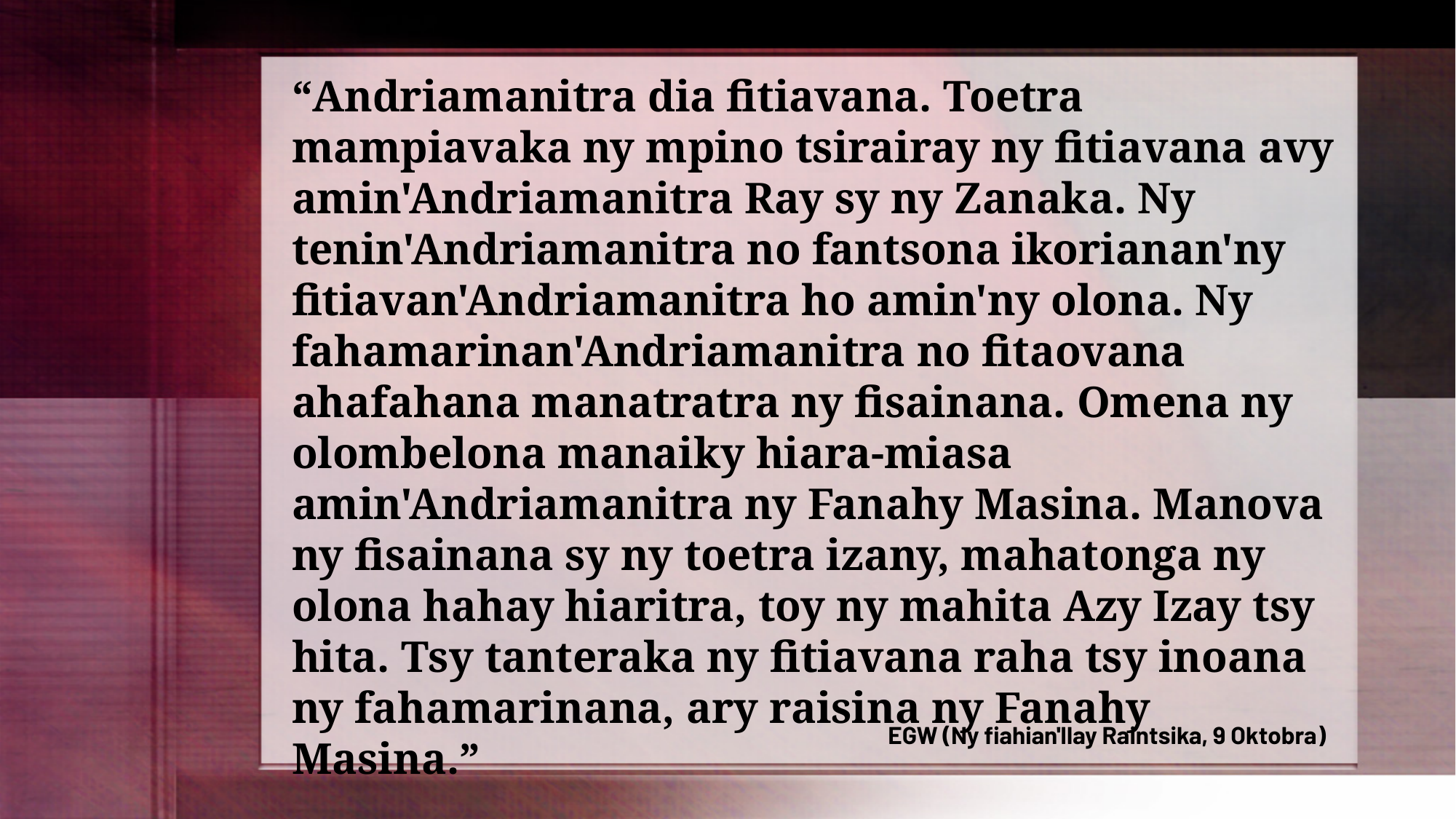

“Andriamanitra dia fitiavana. Toetra mampiavaka ny mpino tsirairay ny fitiavana avy amin'Andriamanitra Ray sy ny Zanaka. Ny tenin'Andriamanitra no fantsona ikorianan'ny fitiavan'Andriamanitra ho amin'ny olona. Ny fahamarinan'Andriamanitra no fitaovana ahafahana manatratra ny fisainana. Omena ny olombelona manaiky hiara-miasa amin'Andriamanitra ny Fanahy Masina. Manova ny fisainana sy ny toetra izany, mahatonga ny olona hahay hiaritra, toy ny mahita Azy Izay tsy hita. Tsy tanteraka ny fitiavana raha tsy inoana ny fahamarinana, ary raisina ny Fanahy Masina.”
EGW (Ny fiahian'Ilay Raintsika, 9 Oktobra)